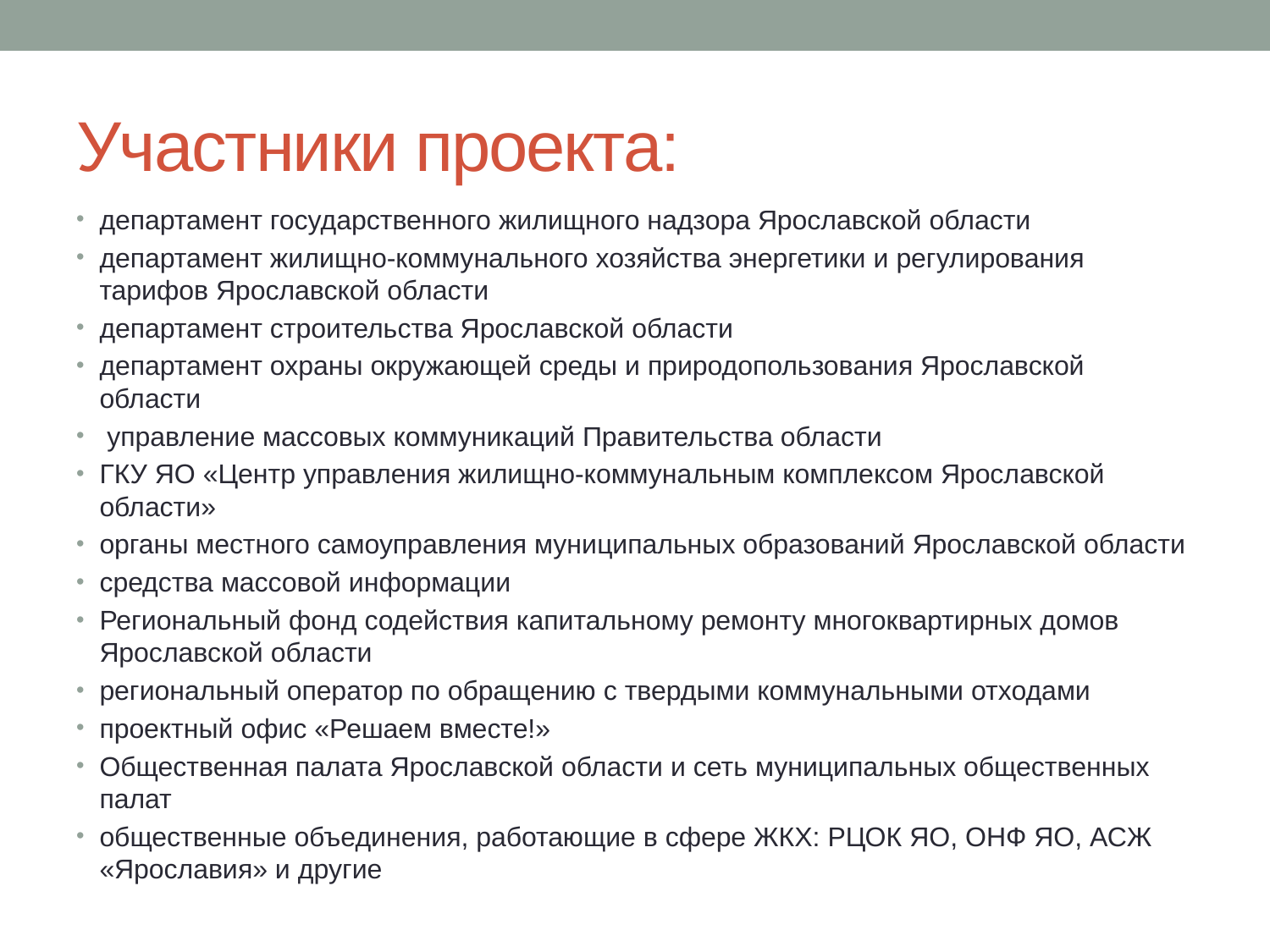

# Участники проекта:
департамент государственного жилищного надзора Ярославской области
департамент жилищно-коммунального хозяйства энергетики и регулирования тарифов Ярославской области
департамент строительства Ярославской области
департамент охраны окружающей среды и природопользования Ярославской области
 управление массовых коммуникаций Правительства области
ГКУ ЯО «Центр управления жилищно-коммунальным комплексом Ярославской области»
органы местного самоуправления муниципальных образований Ярославской области
средства массовой информации
Региональный фонд содействия капитальному ремонту многоквартирных домов Ярославской области
региональный оператор по обращению с твердыми коммунальными отходами
проектный офис «Решаем вместе!»
Общественная палата Ярославской области и сеть муниципальных общественных палат
общественные объединения, работающие в сфере ЖКХ: РЦОК ЯО, ОНФ ЯО, АСЖ «Ярославия» и другие